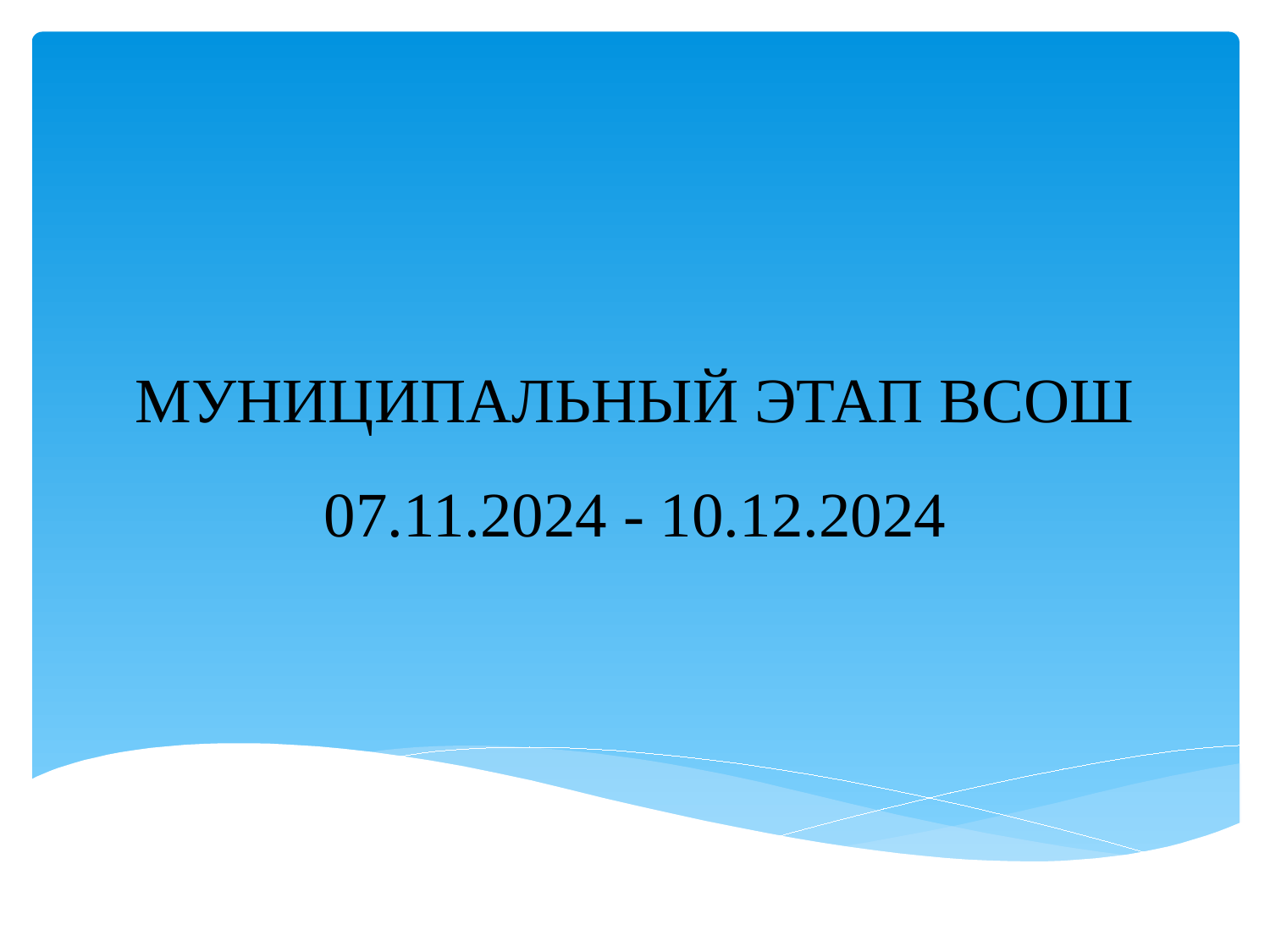

# МУНИЦИПАЛЬНЫЙ ЭТАП ВСОШ 07.11.2024 - 10.12.2024